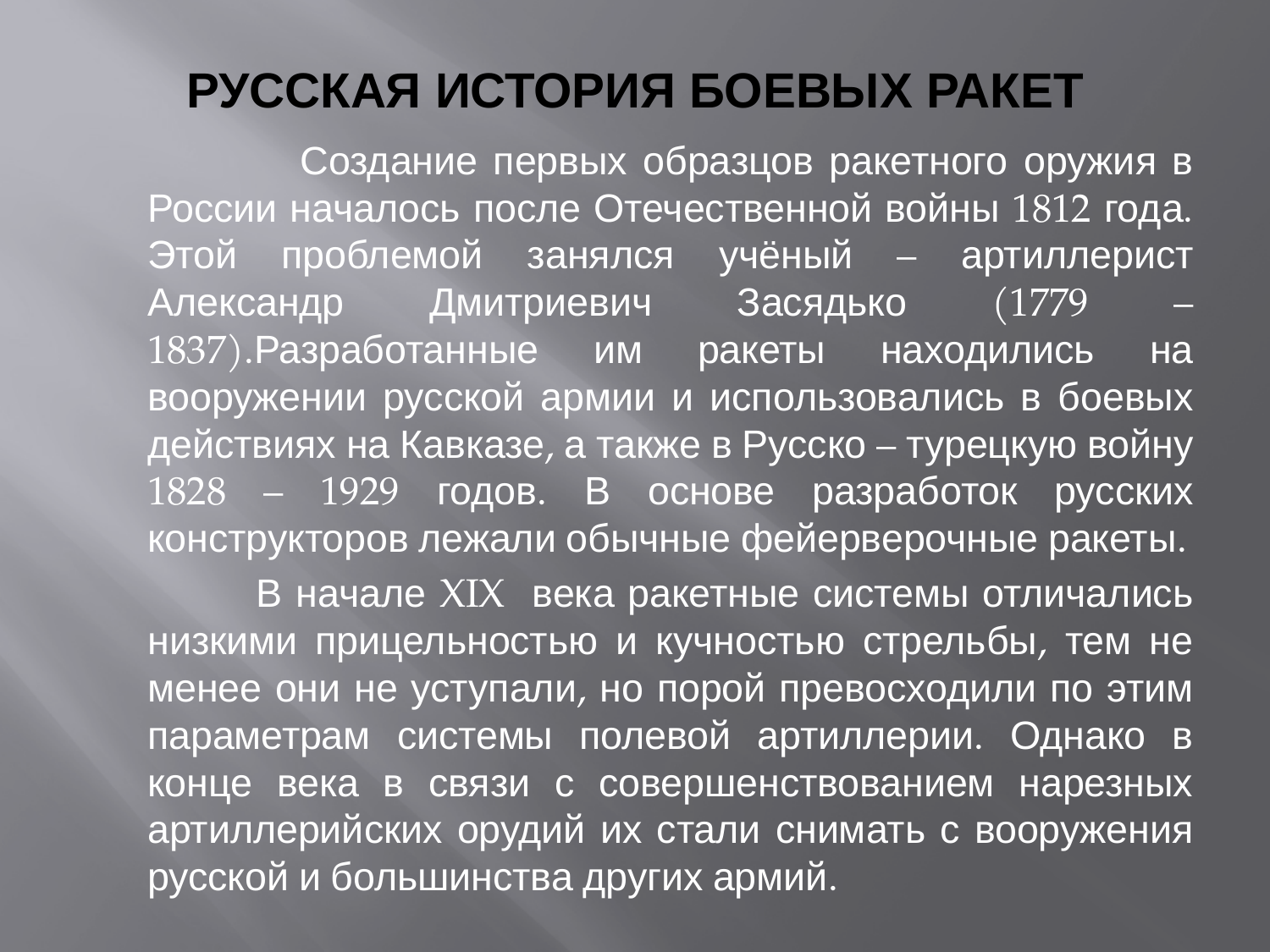

# РУССКАЯ ИСТОРИЯ БОЕВЫХ РАКЕТ
             Создание первых образцов ракетного оружия в России началось после Отечественной войны 1812 года. Этой проблемой занялся учёный – артиллерист Александр Дмитриевич Засядько (1779 – 1837).Разработанные им ракеты находились на вооружении русской армии и использовались в боевых действиях на Кавказе, а также в Русско – турецкую войну 1828 – 1929 годов. В основе разработок русских конструкторов лежали обычные фейерверочные ракеты.
            В начале XIX  века ракетные системы отличались низкими прицельностью и кучностью стрельбы, тем не менее они не уступали, но порой превосходили по этим параметрам системы полевой артиллерии. Однако в конце века в связи с совершенствованием нарезных артиллерийских орудий их стали снимать с вооружения русской и большинства других армий.